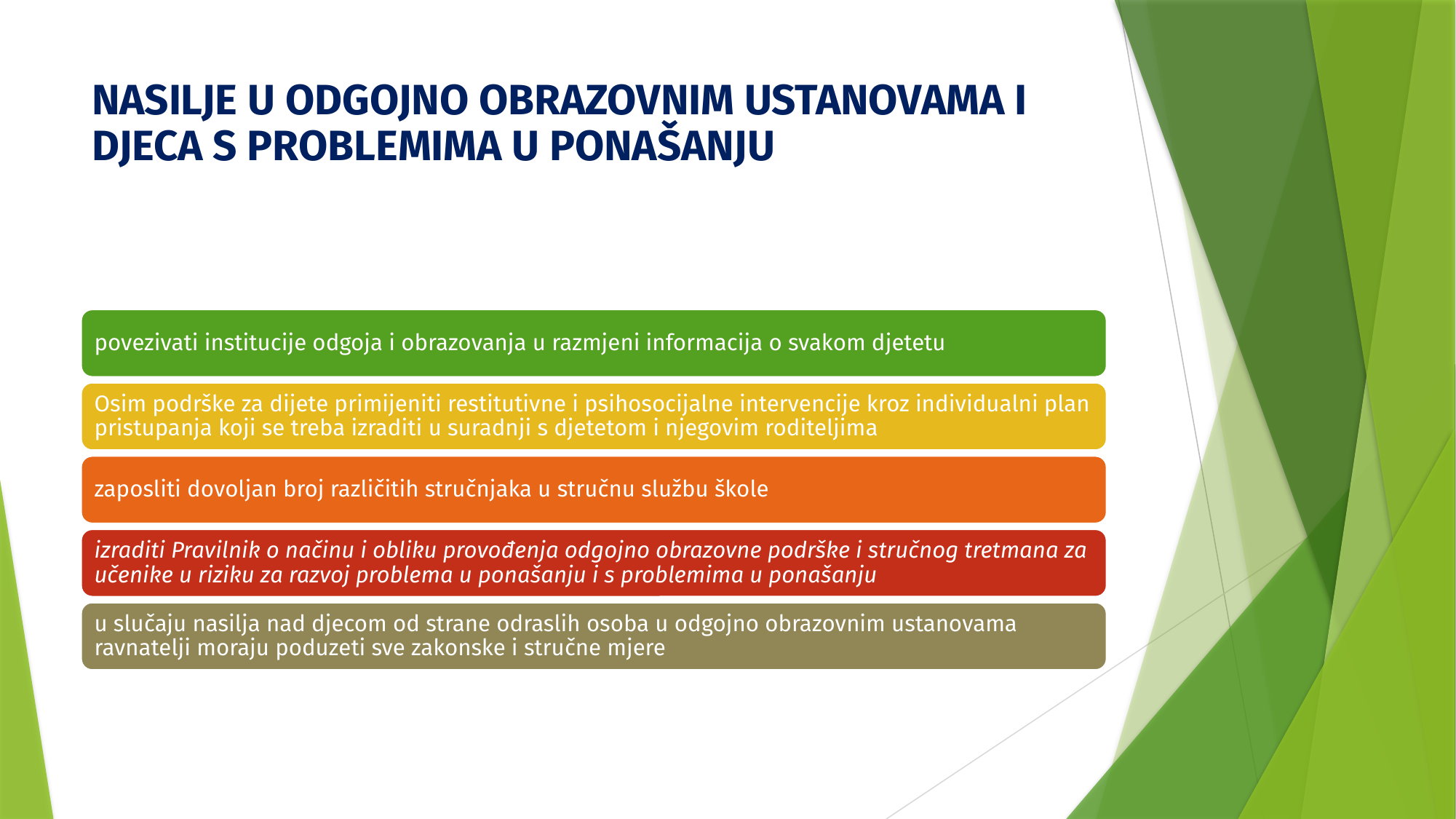

# NASILJE U ODGOJNO OBRAZOVNIM USTANOVAMA I DJECA S PROBLEMIMA U PONAŠANJU
povezivati institucije odgoja i obrazovanja u razmjeni informacija o svakom djetetu
Osim podrške za dijete primijeniti restitutivne i psihosocijalne intervencije kroz individualni plan pristupanja koji se treba izraditi u suradnji s djetetom i njegovim roditeljima
zaposliti dovoljan broj različitih stručnjaka u stručnu službu škole
izraditi Pravilnik o načinu i obliku provođenja odgojno obrazovne podrške i stručnog tretmana za učenike u riziku za razvoj problema u ponašanju i s problemima u ponašanju
u slučaju nasilja nad djecom od strane odraslih osoba u odgojno obrazovnim ustanovama ravnatelji moraju poduzeti sve zakonske i stručne mjere